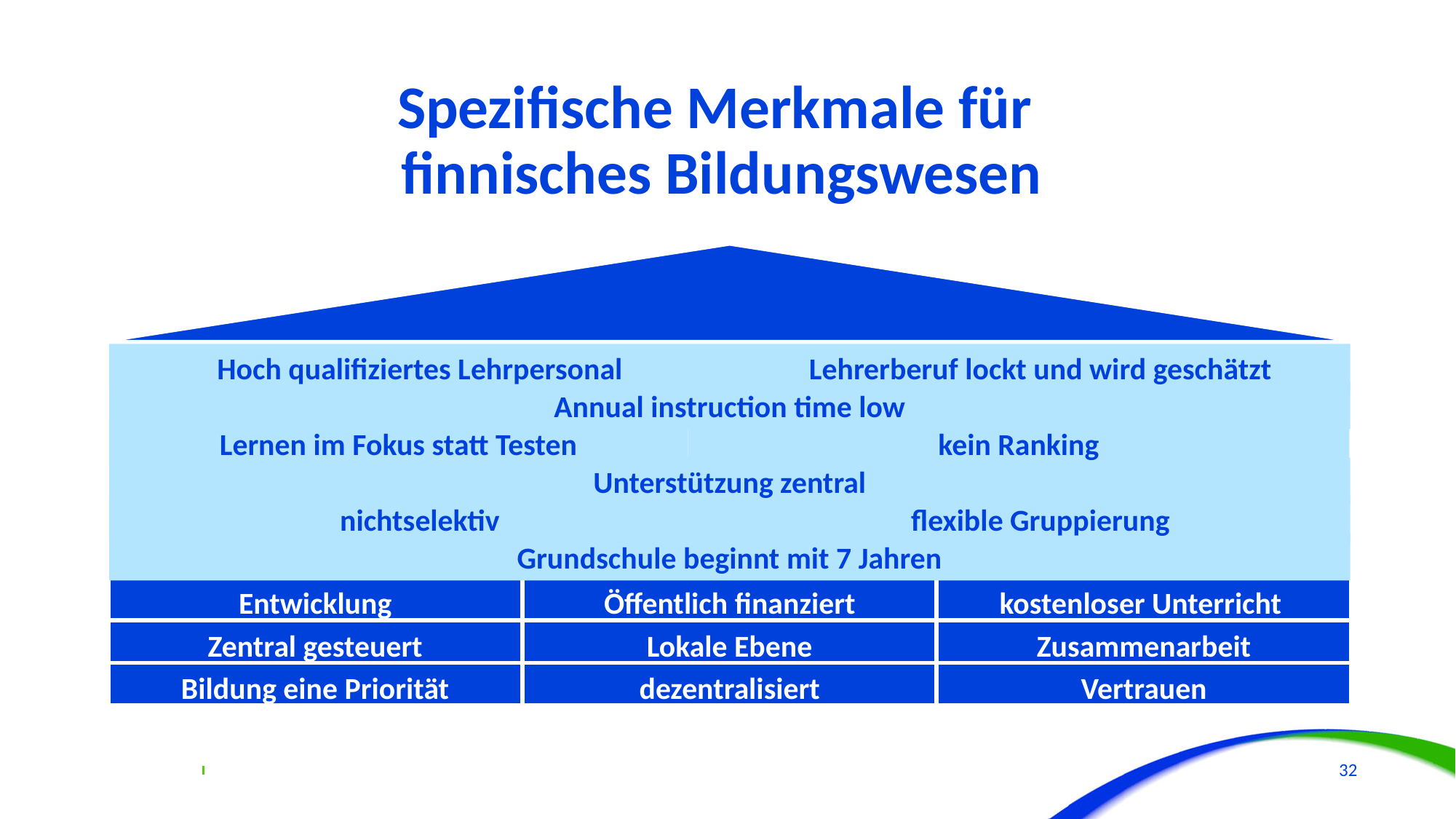

# Spezifische Merkmale für finnisches Bildungswesen

Hoch qualifiziertes Lehrpersonal
Lehrerberuf lockt und wird geschätzt
Annual instruction time low
Lernen im Fokus statt Testen
kein Ranking
Unterstützung zentral
nichtselektiv
flexible Gruppierung
Grundschule beginnt mit 7 Jahren
Entwicklung
Öffentlich finanziert
kostenloser Unterricht
Zentral gesteuert
Lokale Ebene
Zusammenarbeit
Bildung eine Priorität
dezentralisiert
Vertrauen
32